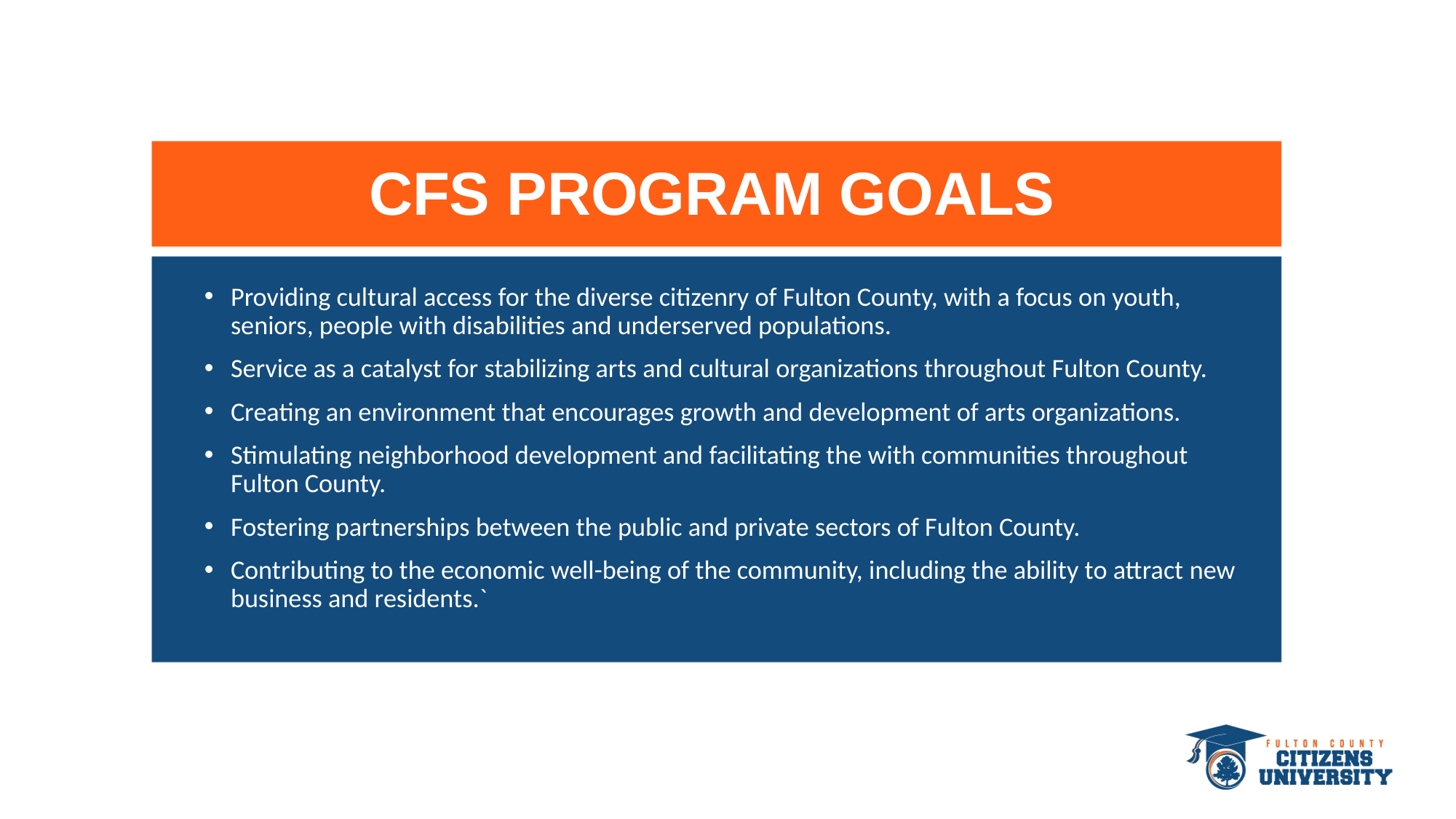

# CFS PROGRAM GOALS
Providing cultural access for the diverse citizenry of Fulton County, with a focus on youth, seniors, people with disabilities and underserved populations.
Service as a catalyst for stabilizing arts and cultural organizations throughout Fulton County.
Creating an environment that encourages growth and development of arts organizations.
Stimulating neighborhood development and facilitating the with communities throughout Fulton County.
Fostering partnerships between the public and private sectors of Fulton County.
Contributing to the economic well-being of the community, including the ability to attract new business and residents.`